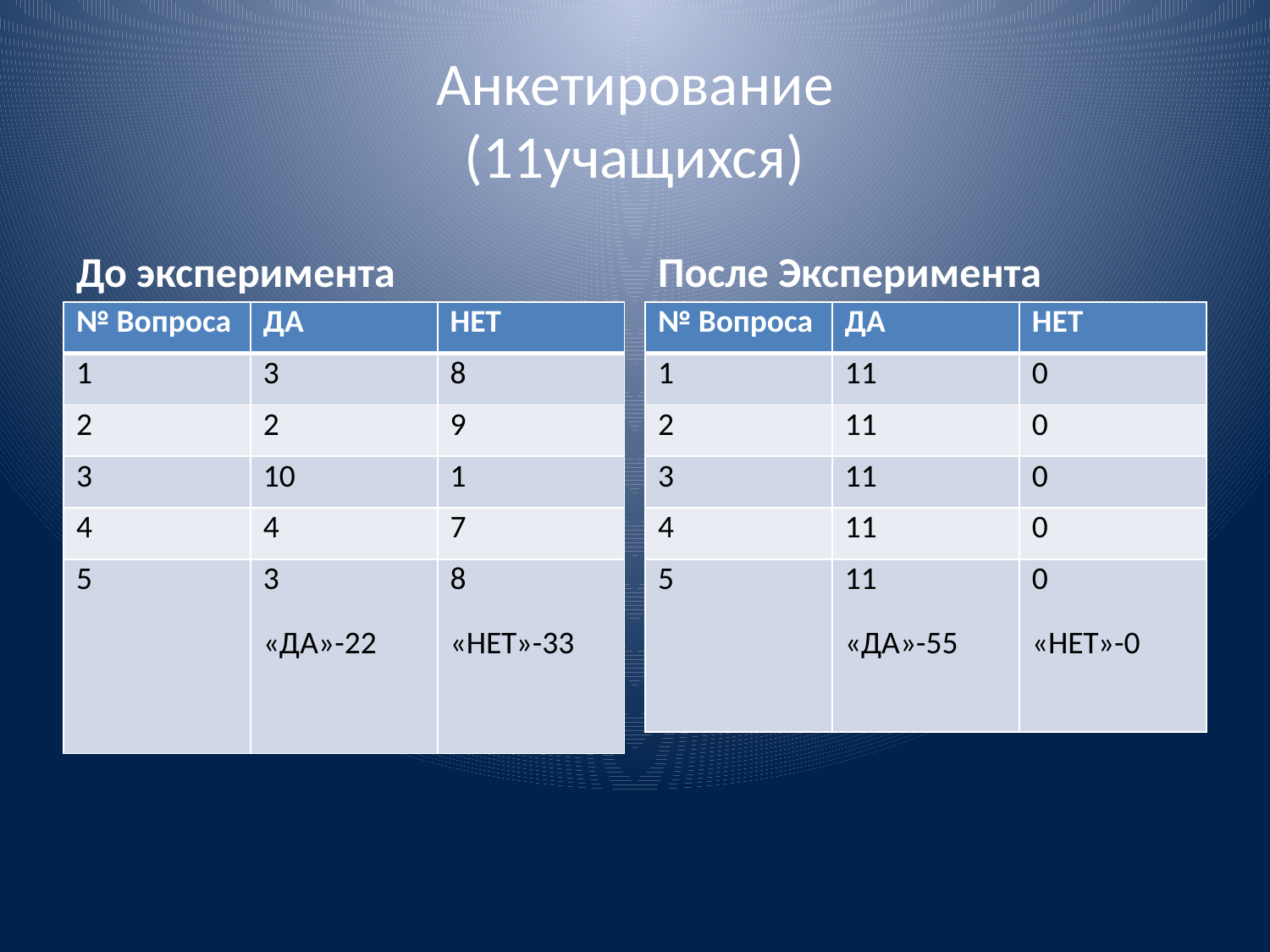

# Анкетирование (11учащихся)
До эксперимента
После Эксперимента
| № Вопроса | ДА | НЕТ |
| --- | --- | --- |
| 1 | 3 | 8 |
| 2 | 2 | 9 |
| 3 | 10 | 1 |
| 4 | 4 | 7 |
| 5 | 3 «ДА»-22 | 8 «НЕТ»-33 |
| № Вопроса | ДА | НЕТ |
| --- | --- | --- |
| 1 | 11 | 0 |
| 2 | 11 | 0 |
| 3 | 11 | 0 |
| 4 | 11 | 0 |
| 5 | 11 «ДА»-55 | 0 «НЕТ»-0 |